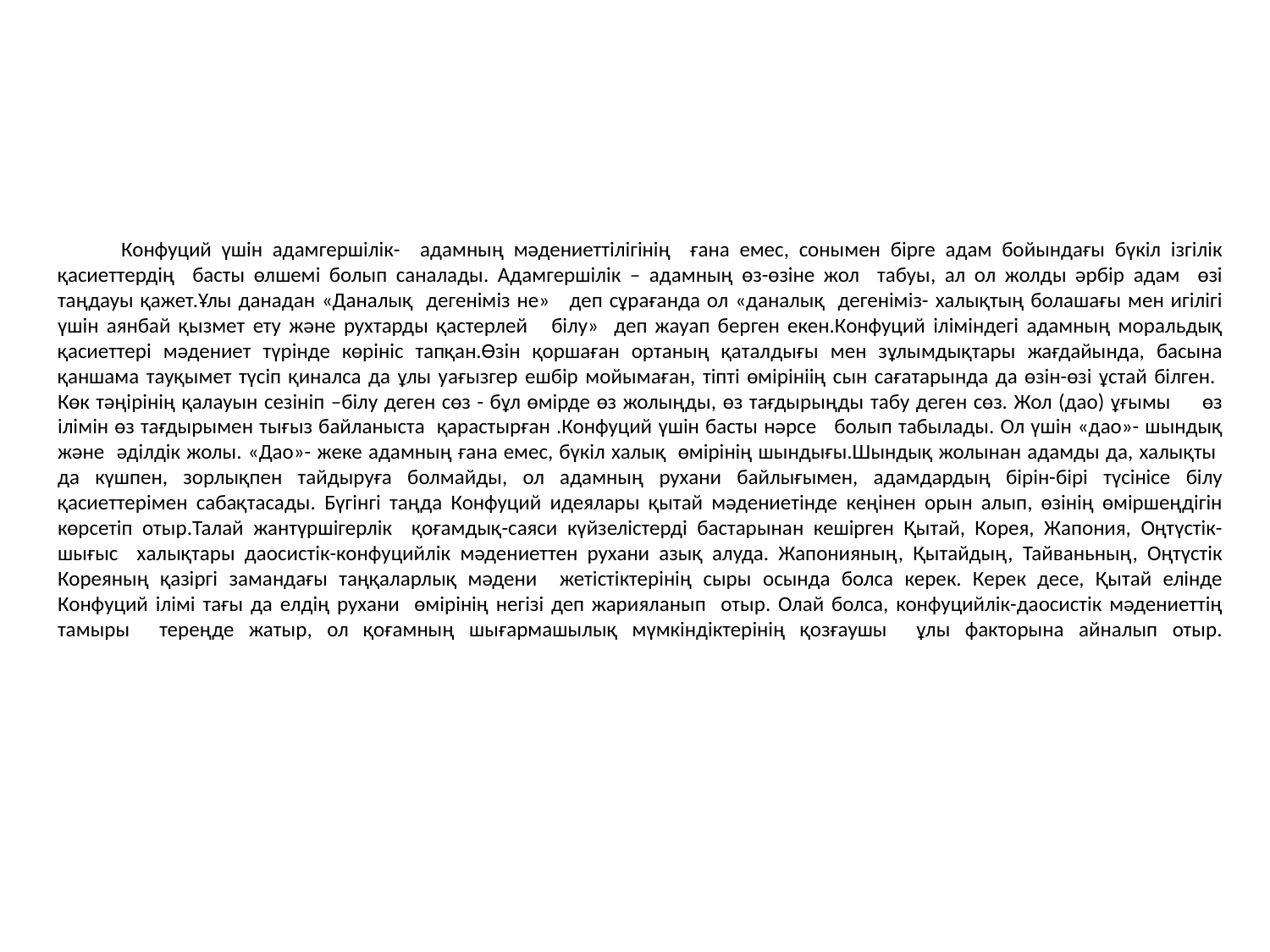

# Конфуций үшін адамгершілік-  адамның мәдениеттілігінің  ғана емес, сонымен бірге адам бойындағы бүкіл ізгілік қасиеттердің  басты өлшемі болып саналады. Адамгершілік – адамның өз-өзіне жол  табуы, ал ол жолды әрбір адам  өзі таңдауы қажет.Ұлы данадан «Даналық  дегеніміз не»   деп сұрағанда ол «даналық  дегеніміз- халықтың болашағы мен игілігі үшін аянбай қызмет ету және рухтарды қастерлей   білу»  деп жауап берген екен.Конфуций іліміндегі адамның моральдық қасиеттері мәдениет түрінде көрініс тапқан.Өзін қоршаған ортаның қаталдығы мен зұлымдықтары жағдайында, басына қаншама тауқымет түсіп қиналса да ұлы уағызгер ешбір мойымаған, тіпті өмірініің сын сағатарында да өзін-өзі ұстай білген. Көк тәңірінің қалауын сезініп –білу деген сөз - бұл өмірде өз жолыңды, өз тағдырыңды табу деген сөз. Жол (дао) ұғымы     өз ілімін өз тағдырымен тығыз байланыста  қарастырған .Конфуций үшін басты нәрсе   болып табылады. Ол үшін «дао»- шындық және  әділдік жолы. «Дао»- жеке адамның ғана емес, бүкіл халық  өмірінің шындығы.Шындық жолынан адамды да, халықты  да күшпен, зорлықпен тайдыруға болмайды, ол адамның рухани байлығымен, адамдардың бірін-бірі түсінісе білу қасиеттерімен сабақтасады. Бүгінгі таңда Конфуций идеялары қытай мәдениетінде кеңінен орын алып, өзінің өміршеңдігін көрсетіп отыр.Талай жантүршігерлік  қоғамдық-саяси күйзелістерді бастарынан кешірген Қытай, Корея, Жапония, Оңтүстік-шығыс  халықтары даосистік-конфуцийлік мәдениеттен рухани азық алуда. Жапонияның, Қытайдың, Тайваньның, Оңтүстік Кореяның қазіргі замандағы таңқаларлық мәдени  жетістіктерінің сыры осында болса керек. Керек десе, Қытай елінде Конфуций ілімі тағы да елдің рухани  өмірінің негізі деп жарияланып  отыр. Олай болса, конфуцийлік-даосистік мәдениеттің тамыры  тереңде жатыр, ол қоғамның шығармашылық мүмкіндіктерінің қозғаушы  ұлы факторына айналып отыр.